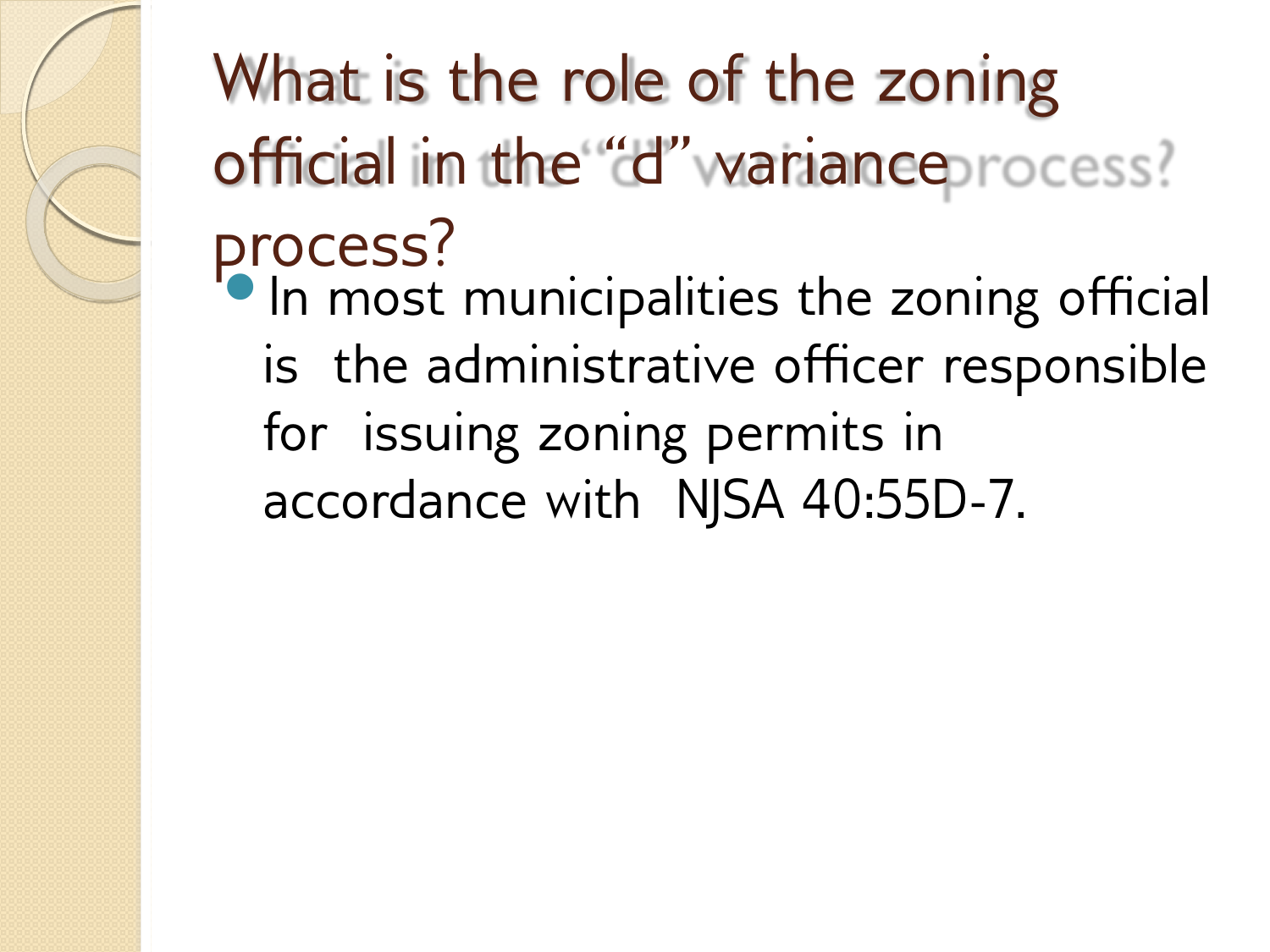

# What is the role of the zoning
official in the “d” variance process?

In most municipalities the zoning official is  the administrative officer responsible for  issuing zoning permits in accordance with  NJSA 40:55D-7.